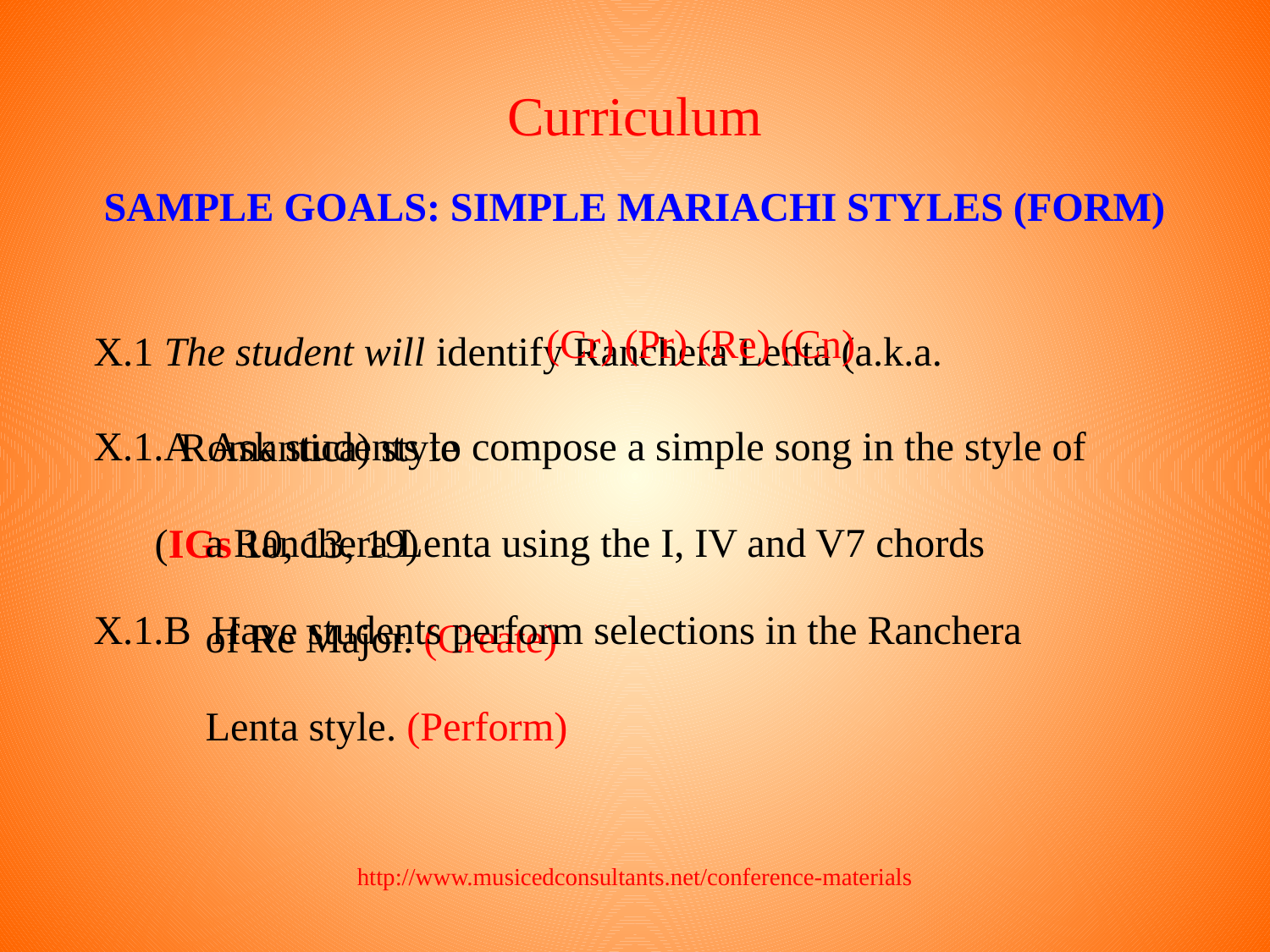

Curriculum

SAMPLE GOALS: SIMPLE MARIACHI STYLES (FORM)

        X.1 The student will identify Ranchera Lenta (a.k.a. 	 		    Romantica) style
              (IGs 10, 13, 19)

(Cr) (Pr) (Re) (Cn)
        X.1.A  Ask students to compose a simple song in the style of
                   a Ranchera Lenta using the I, IV and V7 chords
                   of Re Major. (Create)

        X.1.B  Have students perform selections in the Ranchera
                   Lenta style. (Perform)
http://www.musicedconsultants.net/conference-materials